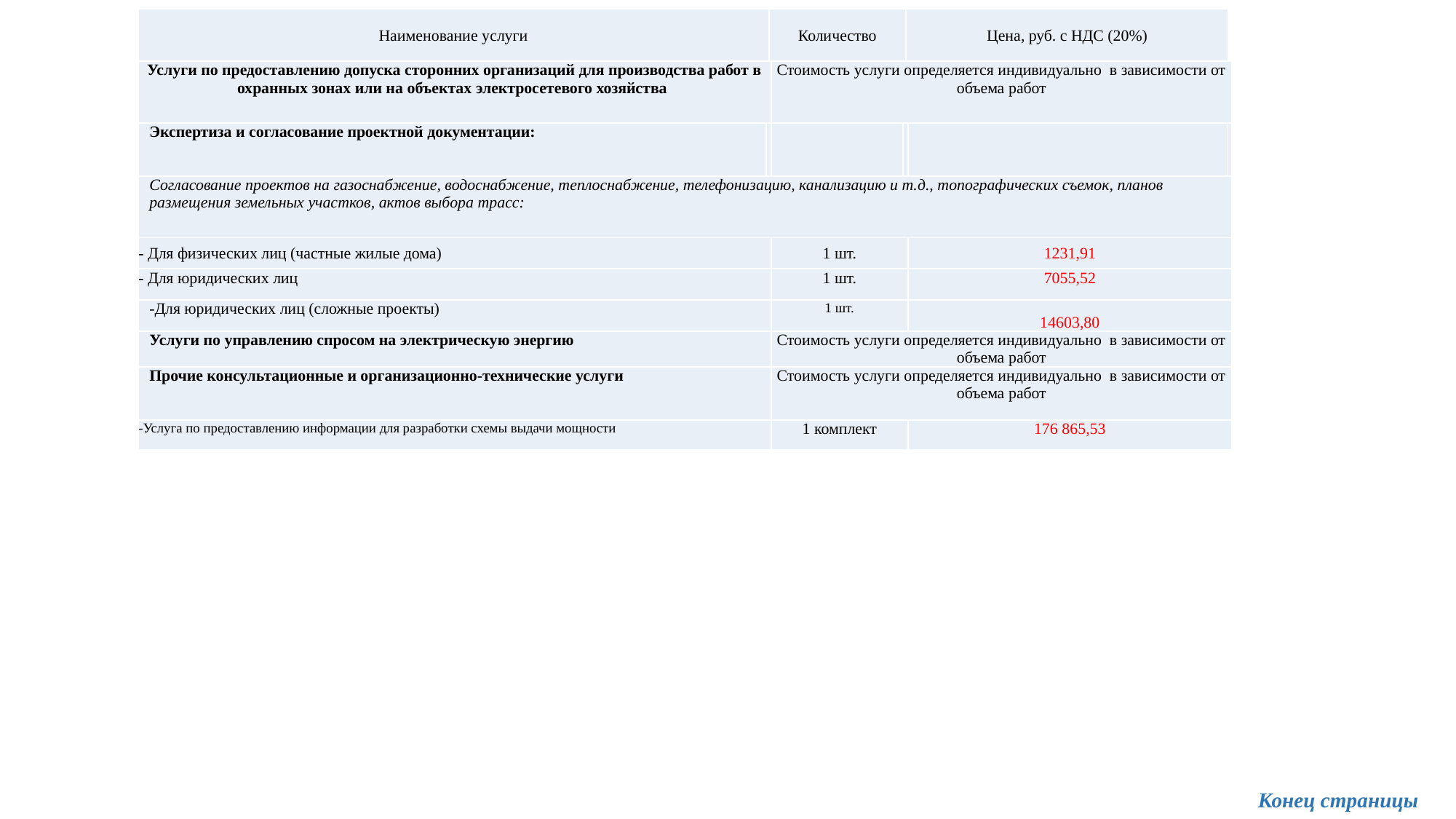

| Наименование услуги | Количество | Цена, руб. с НДС (20%) |
| --- | --- | --- |
| Услуги по предоставлению допуска сторонних организаций для производства работ в охранных зонах или на объектах электросетевого хозяйства |  | Стоимость услуги определяется индивидуально в зависимости от объема работ |  |  |  |
| --- | --- | --- | --- | --- | --- |
| Экспертиза и согласование проектной документации: |  |  |  |  |  |
| Согласование проектов на газоснабжение, водоснабжение, теплоснабжение, телефонизацию, канализацию и т.д., топографических съемок, планов размещения земельных участков, актов выбора трасс: |  |  |  |  |  |
| - Для физических лиц (частные жилые дома) |  | 1 шт. |  | 1231,91 |  |
| - Для юридических лиц |  | 1 шт. |  | 7055,52 |  |
| -Для юридических лиц (сложные проекты) |  | 1 шт. |  | 14603,80 |  |
| Услуги по управлению спросом на электрическую энергию |  | Стоимость услуги определяется индивидуально в зависимости от объема работ |  |  |  |
| Прочие консультационные и организационно-технические услуги |  | Стоимость услуги определяется индивидуально в зависимости от объема работ |  |  |  |
| -Услуга по предоставлению информации для разработки схемы выдачи мощности |  | 1 комплект |  | 176 865,53 |  |
Конец страницы